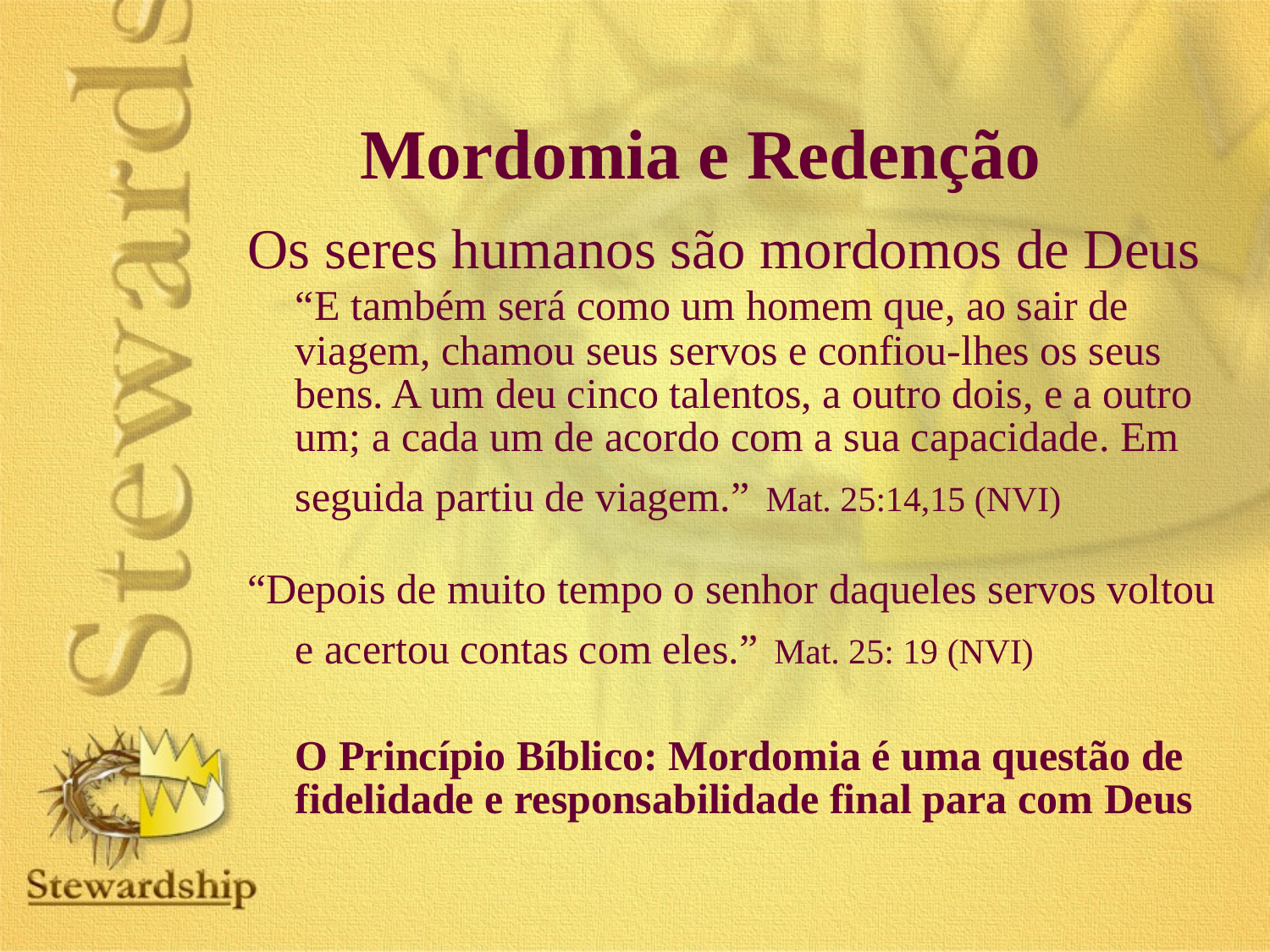

# Mordomia e Redenção
Os seres humanos são mordomos de Deus
	“E também será como um homem que, ao sair de viagem, chamou seus servos e confiou-lhes os seus bens. A um deu cinco talentos, a outro dois, e a outro um; a cada um de acordo com a sua capacidade. Em seguida partiu de viagem.” Mat. 25:14,15 (NVI)

“Depois de muito tempo o senhor daqueles servos voltou e acertou contas com eles.” Mat. 25: 19 (NVI)

	O Princípio Bíblico: Mordomia é uma questão de fidelidade e responsabilidade final para com Deus